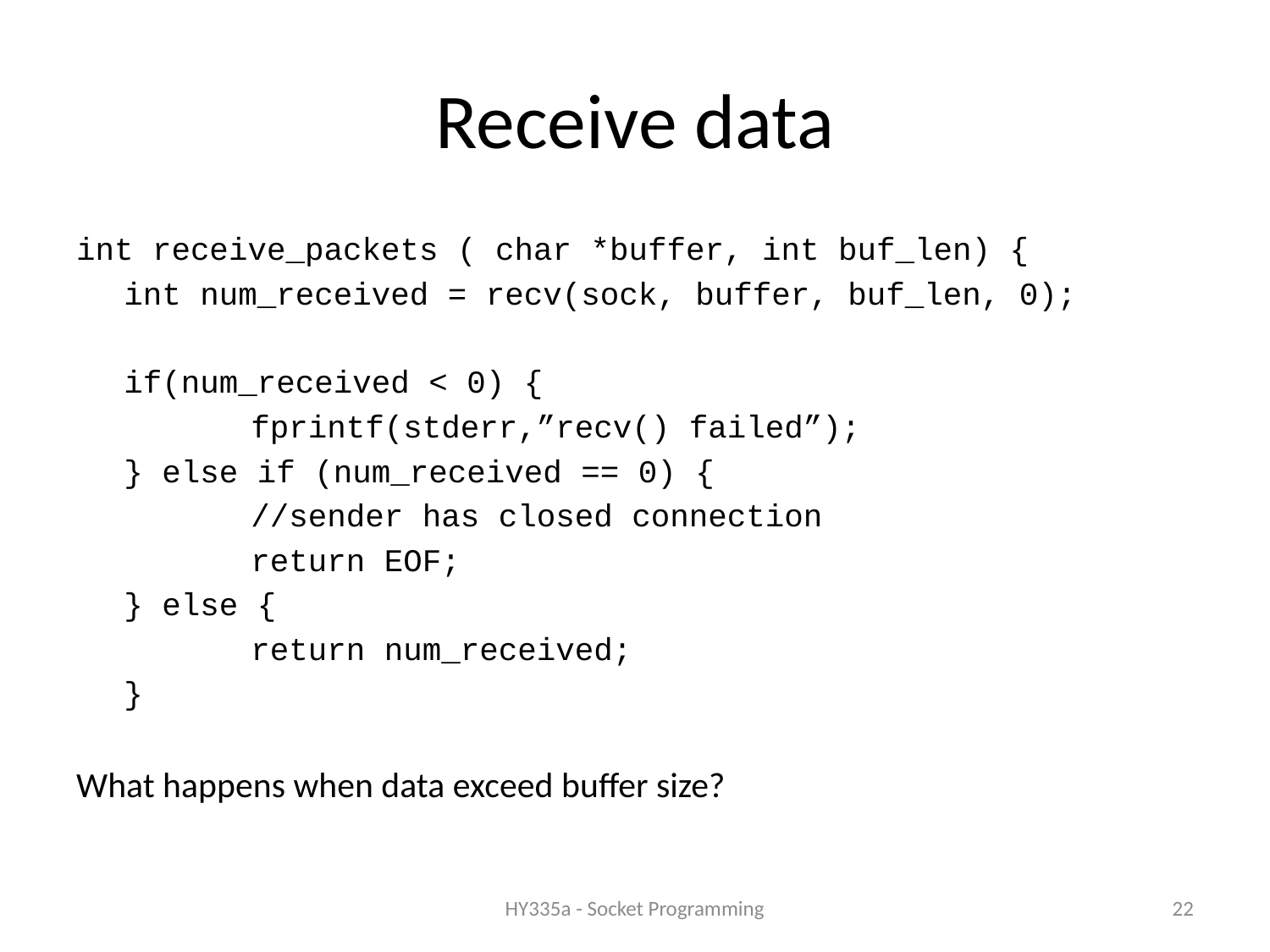

# Receive data
int receive_packets ( char *buffer, int buf_len) {
	int num_received = recv(sock, buffer, buf_len, 0);

	if(num_received < 0) {
		fprintf(stderr,”recv() failed”);
	} else if (num_received == 0) {
		//sender has closed connection
		return EOF;
	} else {
		return num_received;
	}

What happens when data exceed buffer size?
HY335a - Socket Programming
22